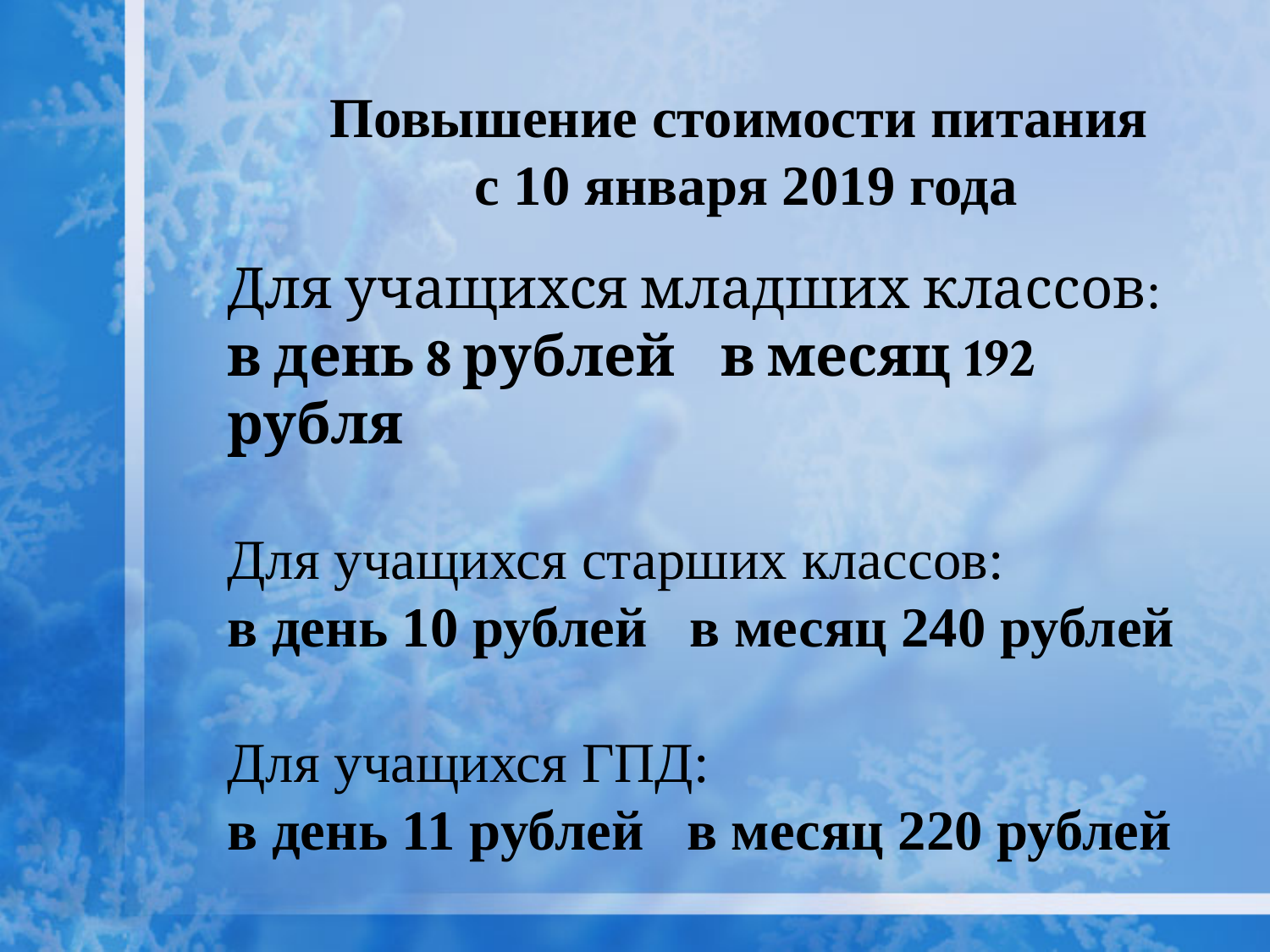

# Повышение стоимости питания с 10 января 2019 года
Для учащихся младших классов:
в день 8 рублей    в месяц 192 рубля

Для учащихся старших классов:
в день 10 рублей   в месяц 240 рублей

Для учащихся ГПД:
в день 11 рублей   в месяц 220 рублей